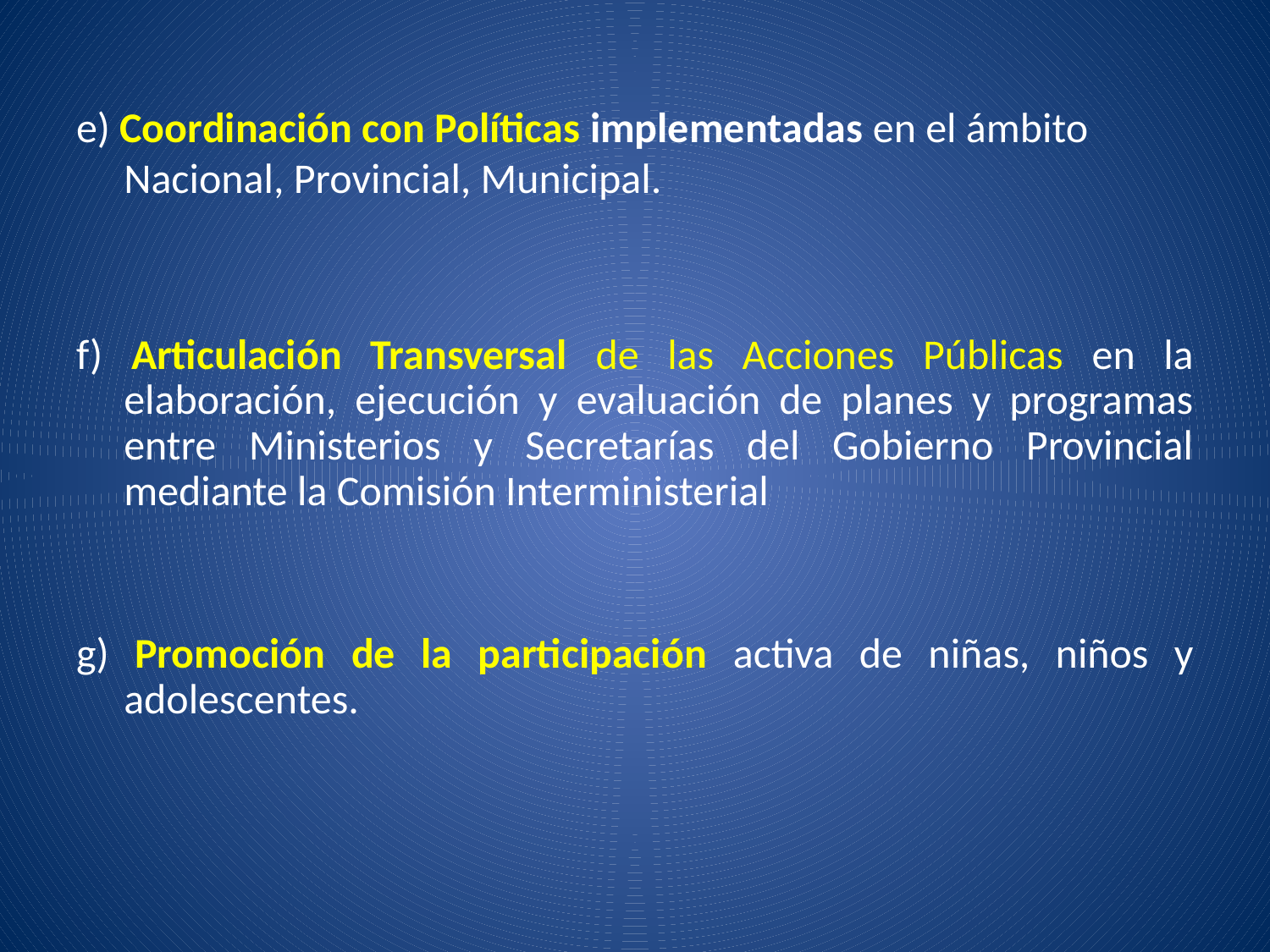

# e) Coordinación con Políticas implementadas en el ámbito Nacional, Provincial, Municipal.
f) Articulación Transversal de las Acciones Públicas en la elaboración, ejecución y evaluación de planes y programas entre Ministerios y Secretarías del Gobierno Provincial mediante la Comisión Interministerial

g) Promoción de la participación activa de niñas, niños y adolescentes.